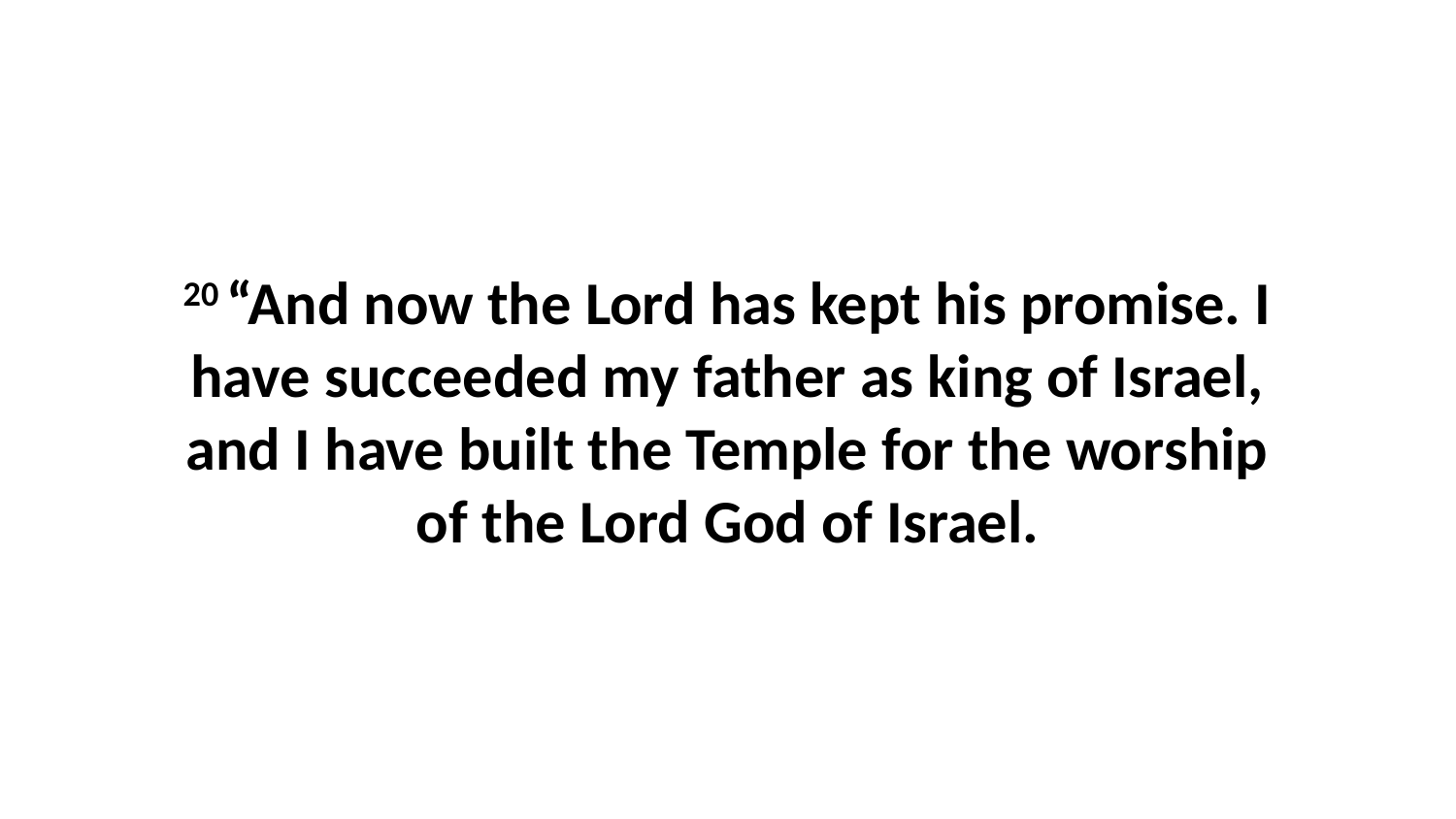

20 “And now the Lord has kept his promise. I have succeeded my father as king of Israel, and I have built the Temple for the worship of the Lord God of Israel.